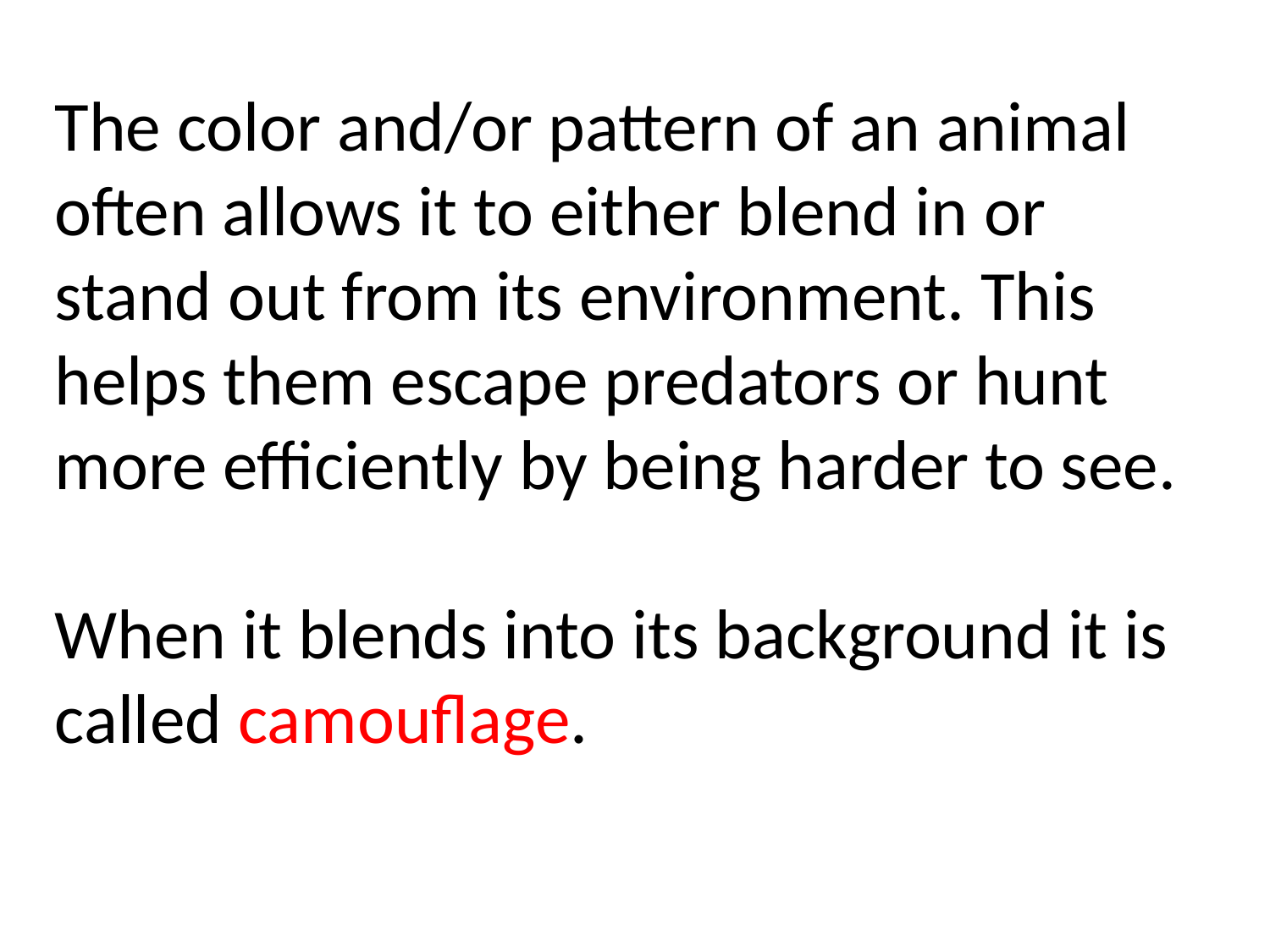

The color and/or pattern of an animal often allows it to either blend in or stand out from its environment. This helps them escape predators or hunt more efficiently by being harder to see.

When it blends into its background it is called camouflage.